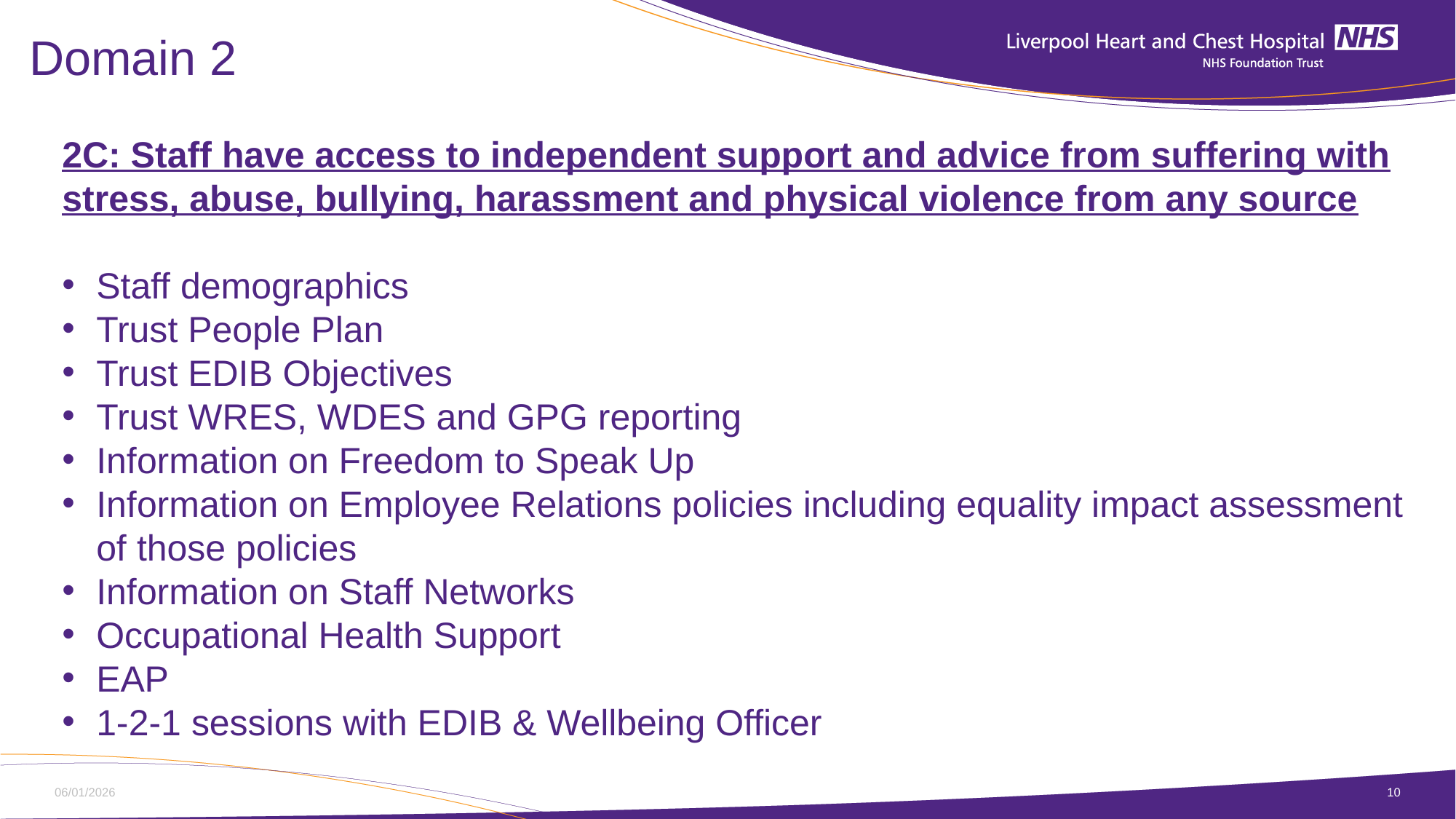

# Domain 2
2C: Staff have access to independent support and advice from suffering with stress, abuse, bullying, harassment and physical violence from any source

Staff demographics
Trust People Plan
Trust EDIB Objectives
Trust WRES, WDES and GPG reporting
Information on Freedom to Speak Up
Information on Employee Relations policies including equality impact assessment of those policies
Information on Staff Networks
Occupational Health Support
EAP
1-2-1 sessions with EDIB & Wellbeing Officer

06/01/2026
10